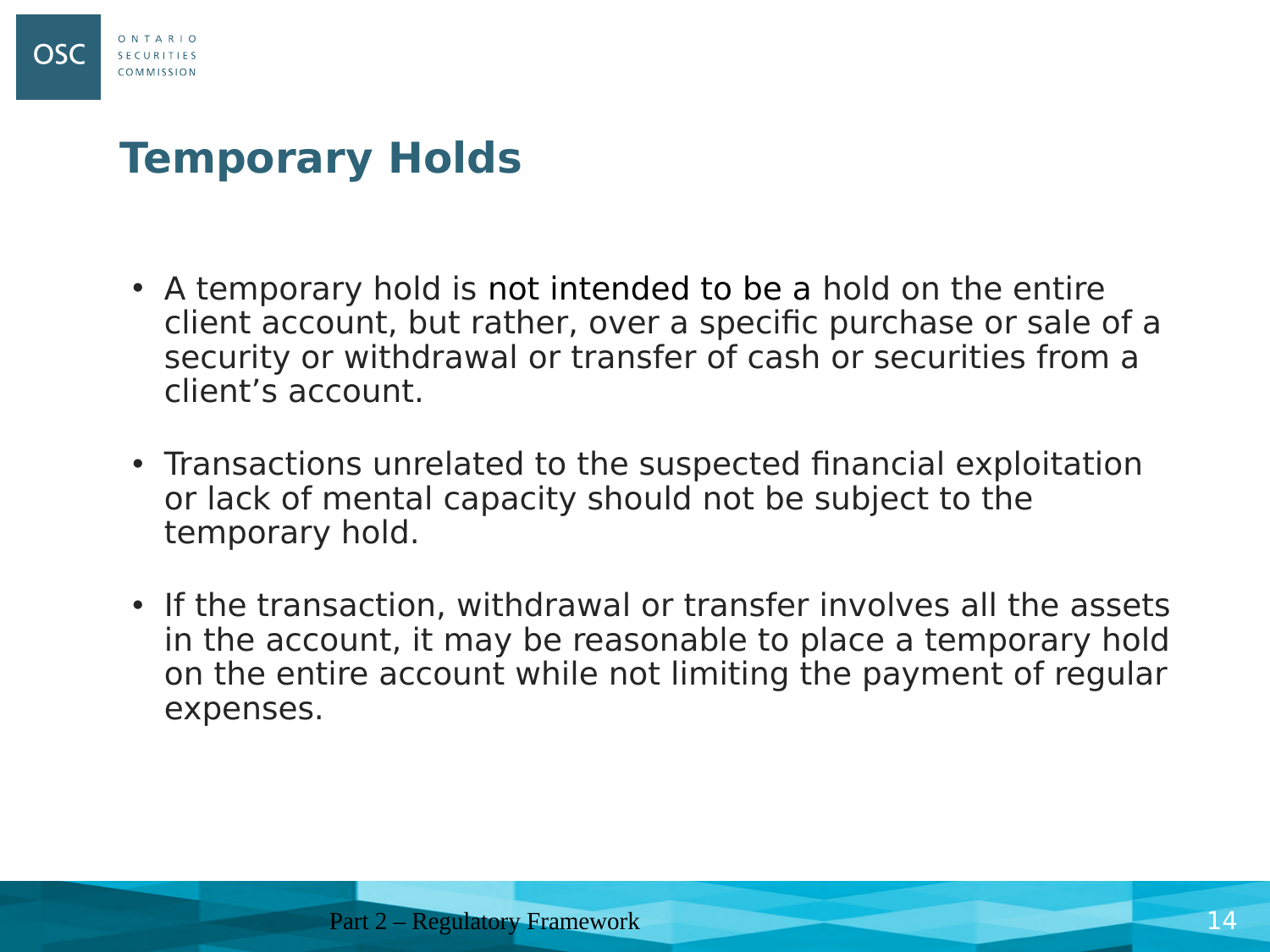

# Temporary Holds
A temporary hold is not intended to be a hold on the entire client account, but rather, over a specific purchase or sale of a security or withdrawal or transfer of cash or securities from a client’s account.
Transactions unrelated to the suspected financial exploitation or lack of mental capacity should not be subject to the temporary hold.
If the transaction, withdrawal or transfer involves all the assets in the account, it may be reasonable to place a temporary hold on the entire account while not limiting the payment of regular expenses.

Part 2 – Regulatory Framework
14